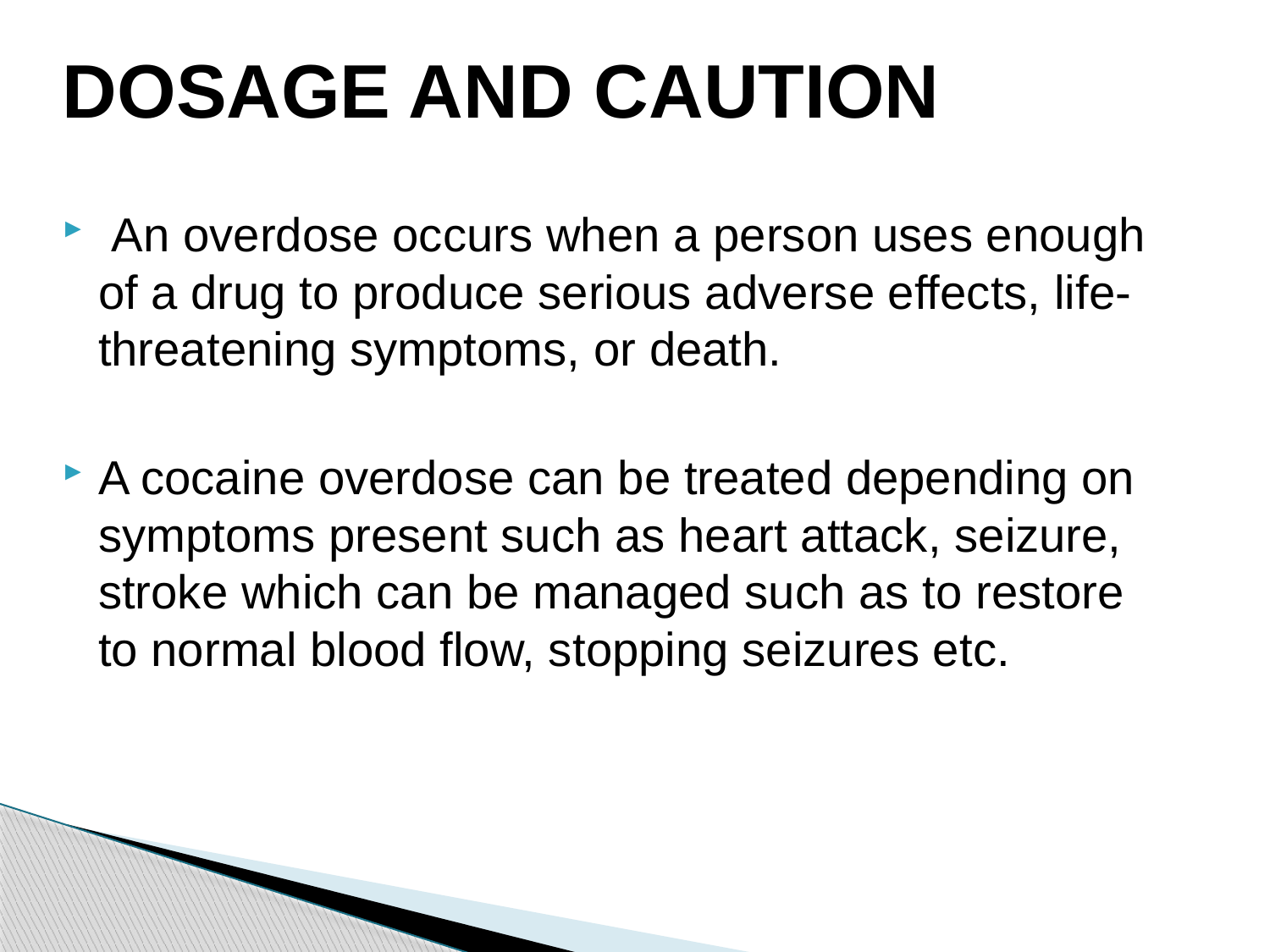

DOSAGE AND CAUTION

 An overdose occurs when a person uses enough of a drug to produce serious adverse effects, life-threatening symptoms, or death.

A cocaine overdose can be treated depending on symptoms present such as heart attack, seizure, stroke which can be managed such as to restore to normal blood flow, stopping seizures etc.